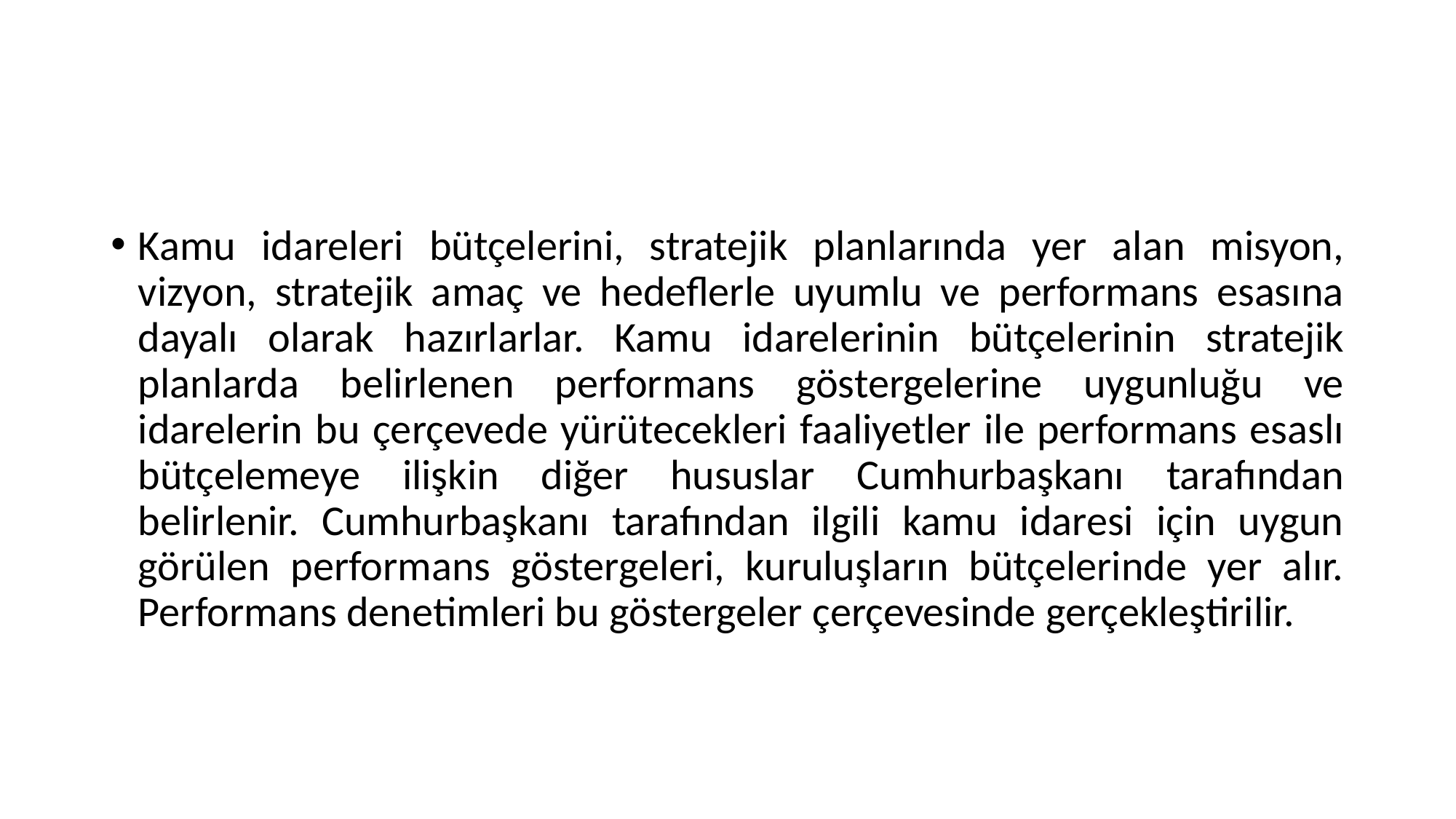

#
Kamu idareleri bütçelerini, stratejik planlarında yer alan misyon, vizyon, stratejik amaç ve hedeflerle uyumlu ve performans esasına dayalı olarak hazırlarlar. Kamu idarelerinin bütçelerinin stratejik planlarda belirlenen performans göstergelerine uygunluğu ve idarelerin bu çerçevede yürütecekleri faaliyetler ile performans esaslı bütçelemeye ilişkin diğer hususlar Cumhurbaşkanı tarafından belirlenir. Cumhurbaşkanı tarafından ilgili kamu idaresi için uygun görülen performans göstergeleri, kuruluşların bütçelerinde yer alır. Performans denetimleri bu göstergeler çerçevesinde gerçekleştirilir.